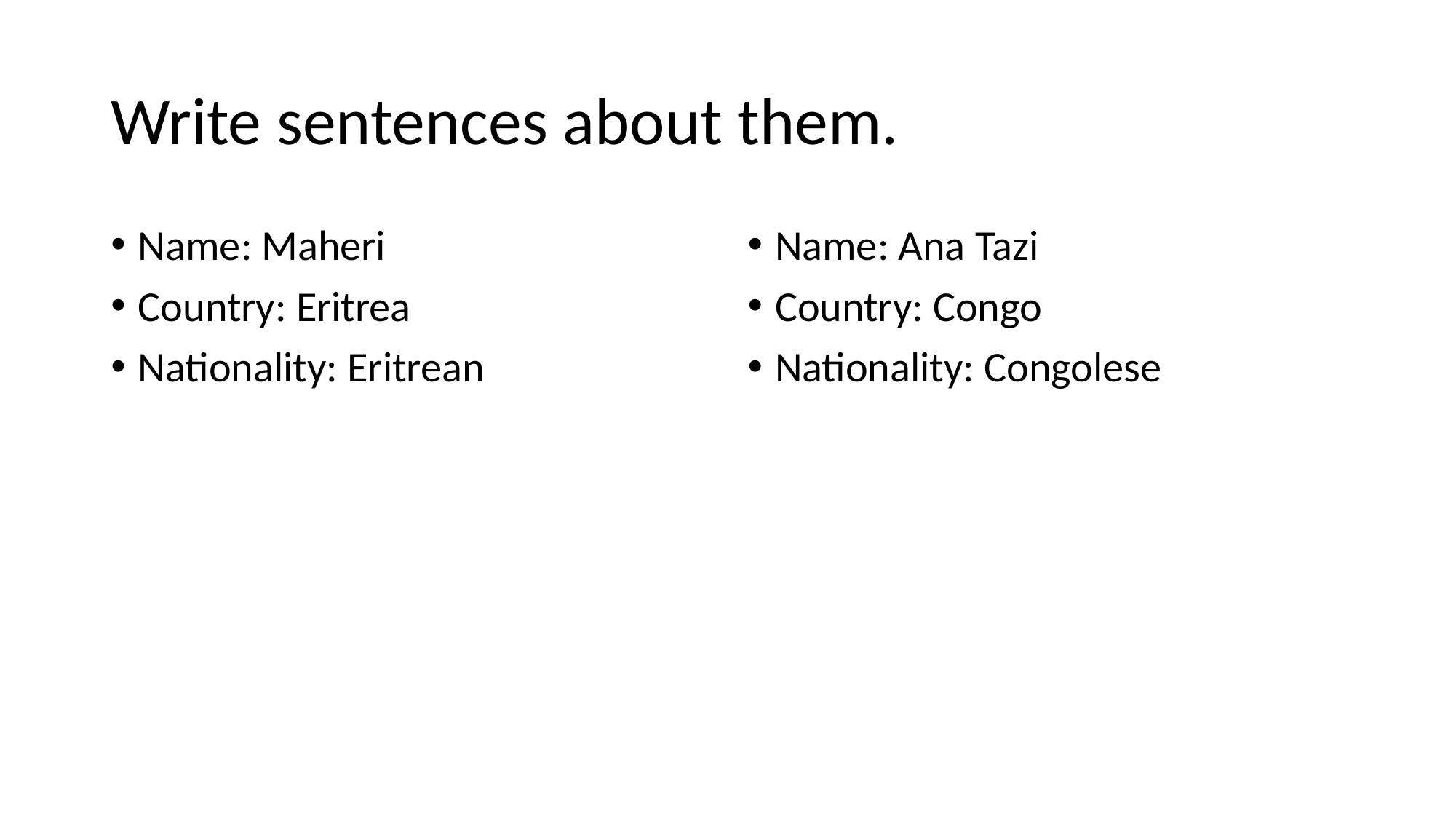

# Write sentences about them.
Name: Maheri
Country: Eritrea
Nationality: Eritrean

Name: Ana Tazi
Country: Congo
Nationality: Congolese